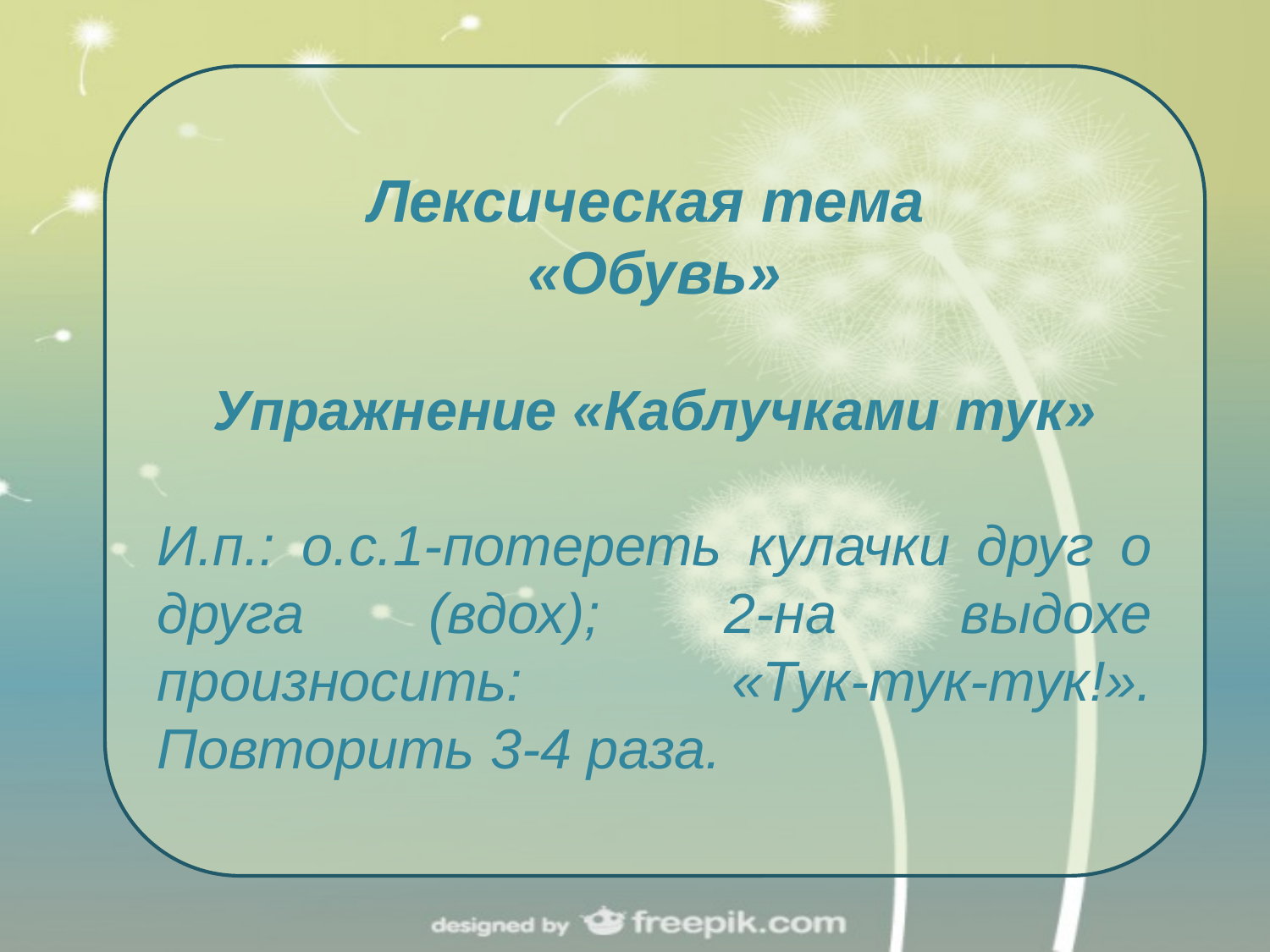

Лексическая тема
«Обувь»

Упражнение «Каблучками тук»

И.п.: о.с.1-потереть кулачки друг о друга (вдох); 2-на выдохе произносить: «Тук-тук-тук!». Повторить 3-4 раза.